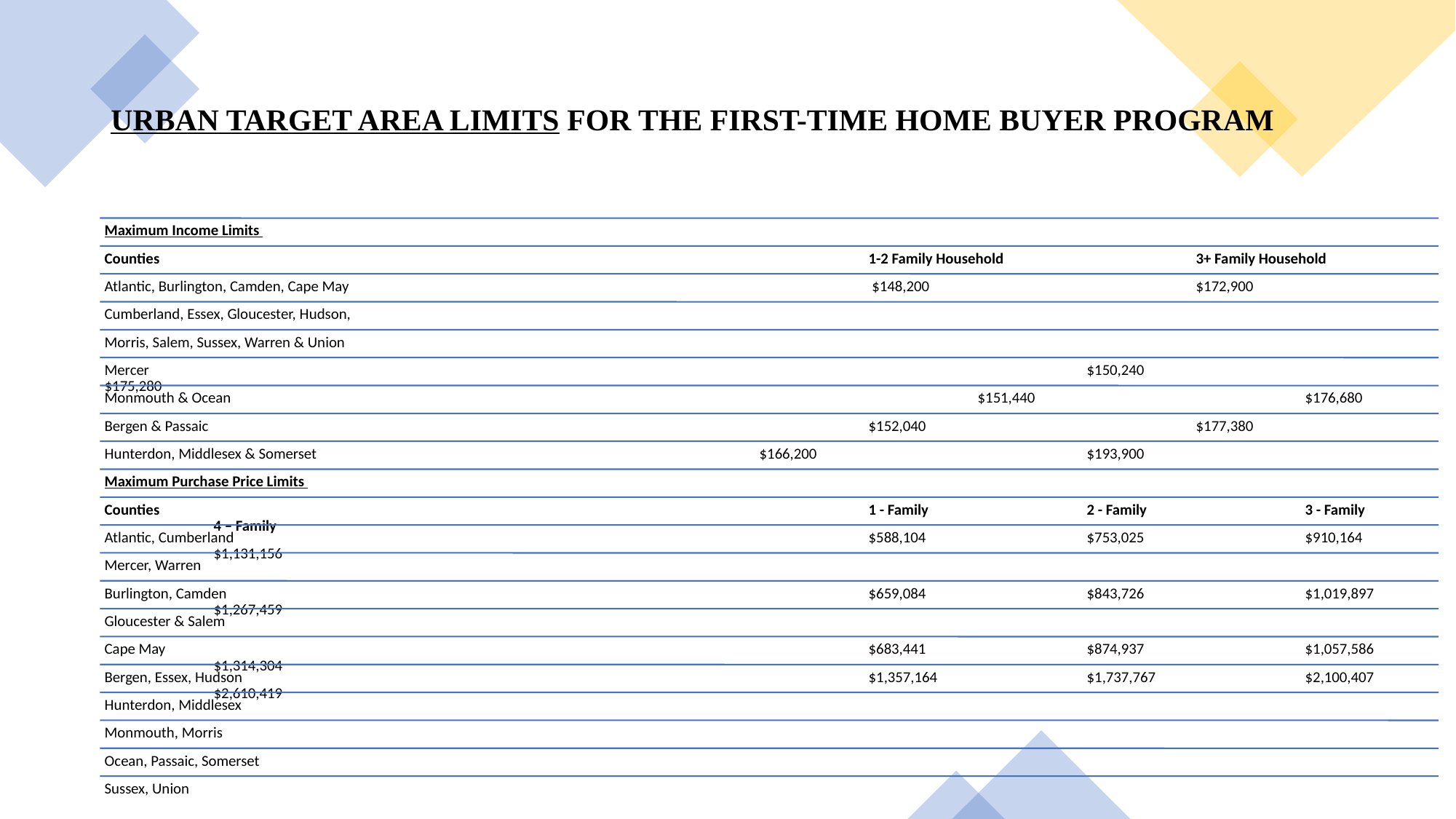

# URBAN TARGET AREA LIMITS FOR THE FIRST-TIME HOME BUYER PROGRAM

Maximum Income Limits
Counties 							1-2 Family Household		3+ Family Household
Atlantic, Burlington, Camden, Cape May					 $148,200 			$172,900
Cumberland, Essex, Gloucester, Hudson,
Morris, Salem, Sussex, Warren & Union
Mercer 									$150,240 			$175,280
Monmouth & Ocean 							$151,440 			$176,680
Bergen & Passaic 							$152,040 			$177,380
Hunterdon, Middlesex & Somerset 					$166,200 			$193,900
Maximum Purchase Price Limits
Counties 							1 - Family 		2 - Family 		3 - Family 		4 – Family
Atlantic, Cumberland						$588,104 		$753,025 		$910,164 		$1,131,156
Mercer, Warren
Burlington, Camden 						$659,084 		$843,726 		$1,019,897 		$1,267,459
Gloucester & Salem
Cape May 							$683,441 		$874,937 		$1,057,586 		$1,314,304
Bergen, Essex, Hudson 						$1,357,164 		$1,737,767 		$2,100,407 		$2,610,419
Hunterdon, Middlesex
Monmouth, Morris
Ocean, Passaic, Somerset
Sussex, Union